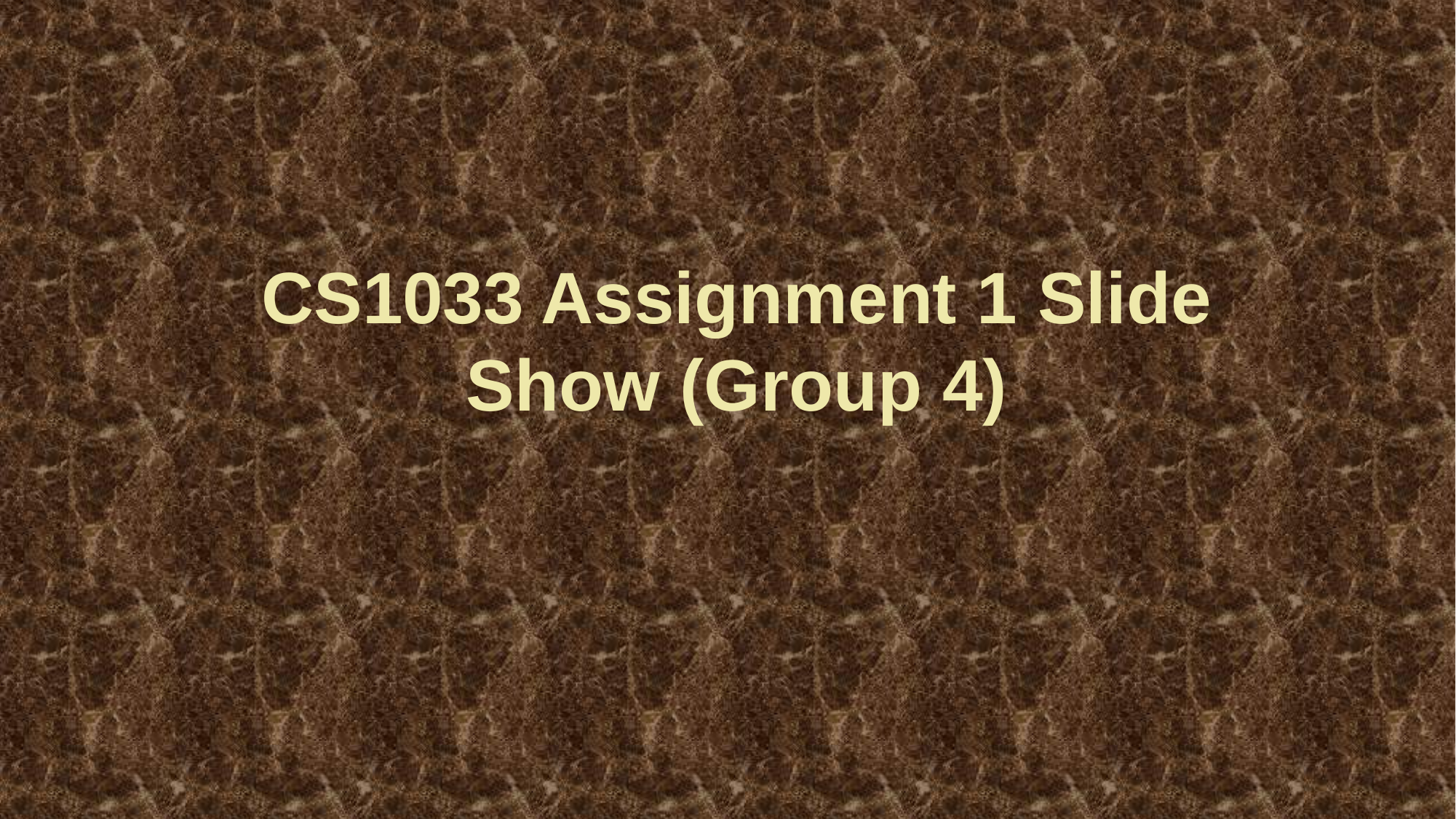

CS1033 Assignment 1 Slide Show (Group 4)